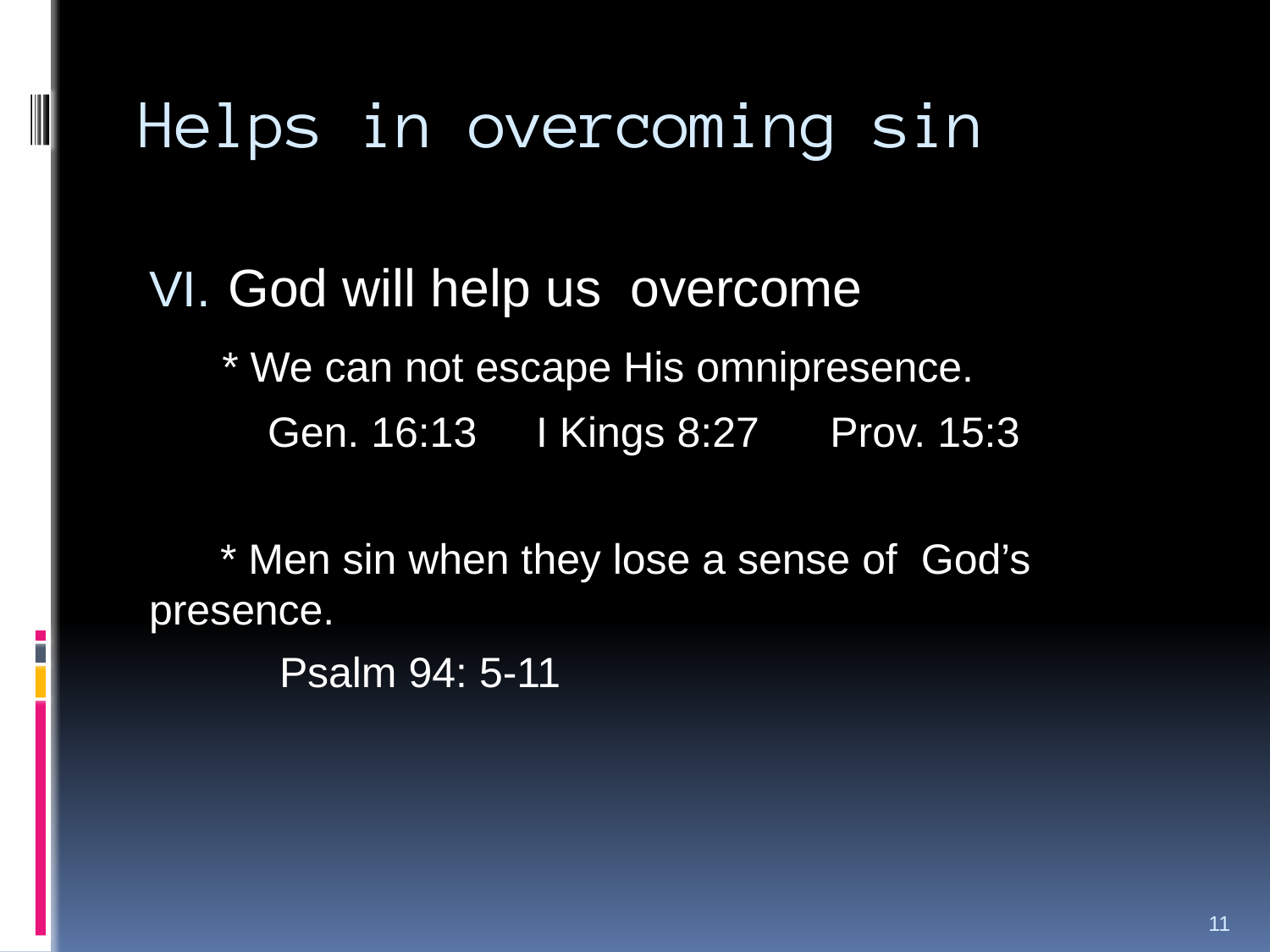

# Helps in overcoming sin
God will help us  overcome
     * We can not escape His omnipresence.
          Gen. 16:13     I Kings 8:27      Prov. 15:3

      * Men sin when they lose a sense of  God’s presence.
           Psalm 94: 5-11
11